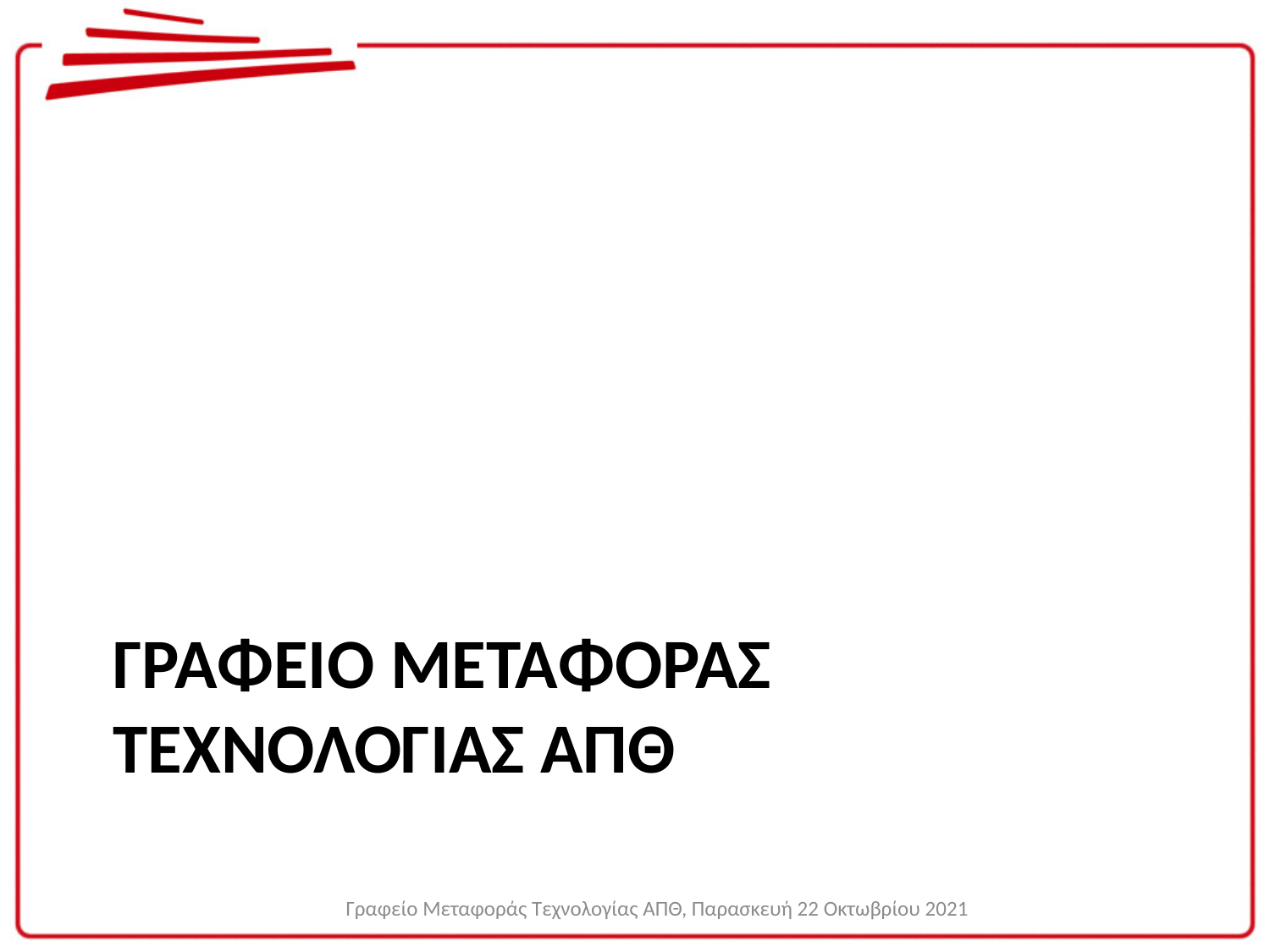

# Γραφειο μεταφορασ τεχνολογιασ απθ
Γραφείο Μεταφοράς Τεχνολογίας ΑΠΘ, Παρασκευή 22 Οκτωβρίου 2021